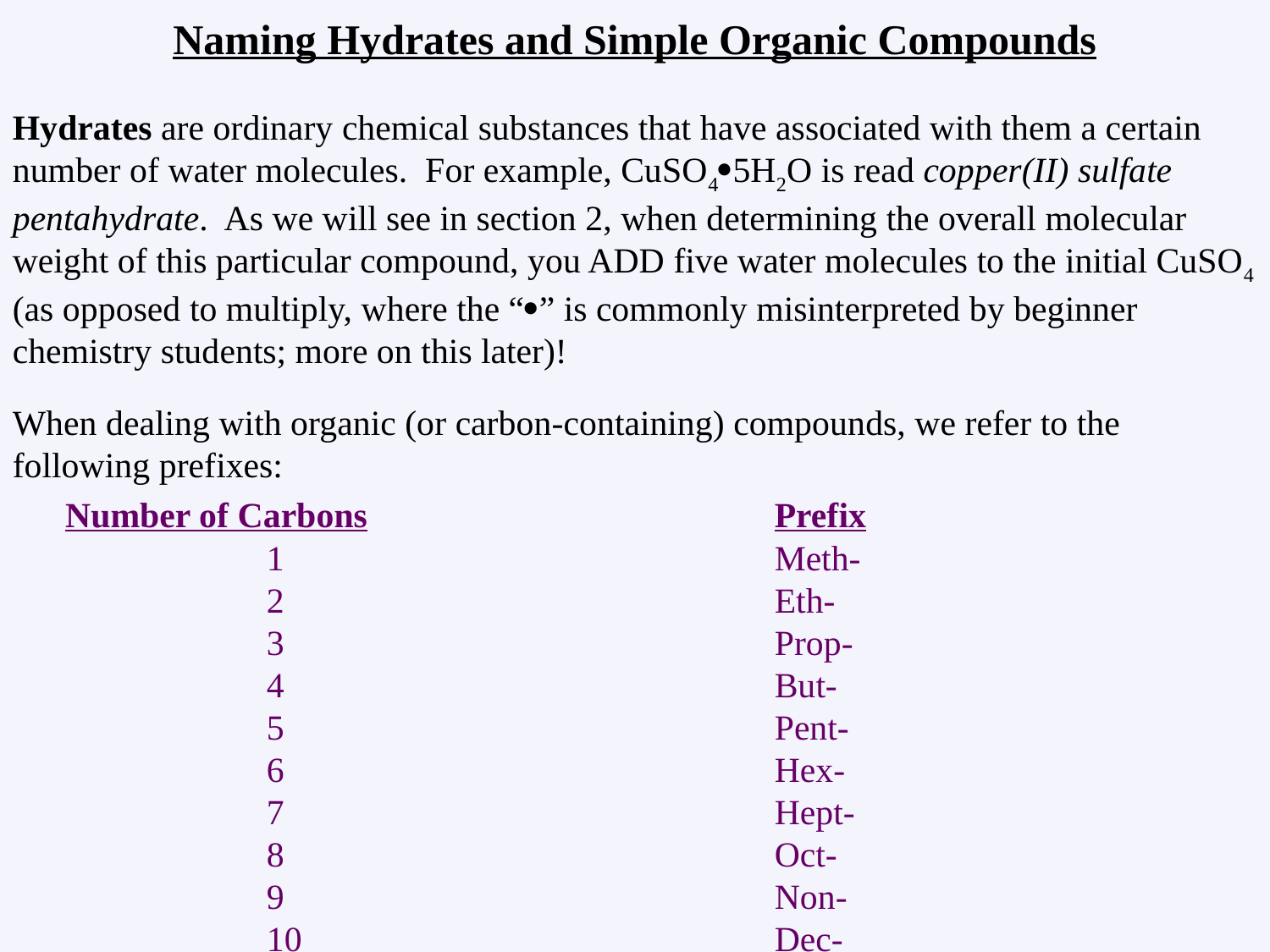

Naming Hydrates and Simple Organic Compounds

Hydrates are ordinary chemical substances that have associated with them a certain number of water molecules.  For example, CuSO4•5H2O is read copper(II) sulfate pentahydrate.  As we will see in section 2, when determining the overall molecular weight of this particular compound, you ADD five water molecules to the initial CuSO4 (as opposed to multiply, where the “•” is commonly misinterpreted by beginner chemistry students; more on this later)!

When dealing with organic (or carbon-containing) compounds, we refer to the following prefixes:
     Number of Carbons				Prefix
		1				Meth-
		2				Eth-
		3				Prop-
		4				But-
		5				Pent-
		6				Hex-
		7				Hept-
		8				Oct-
		9				Non-
		10				Dec-